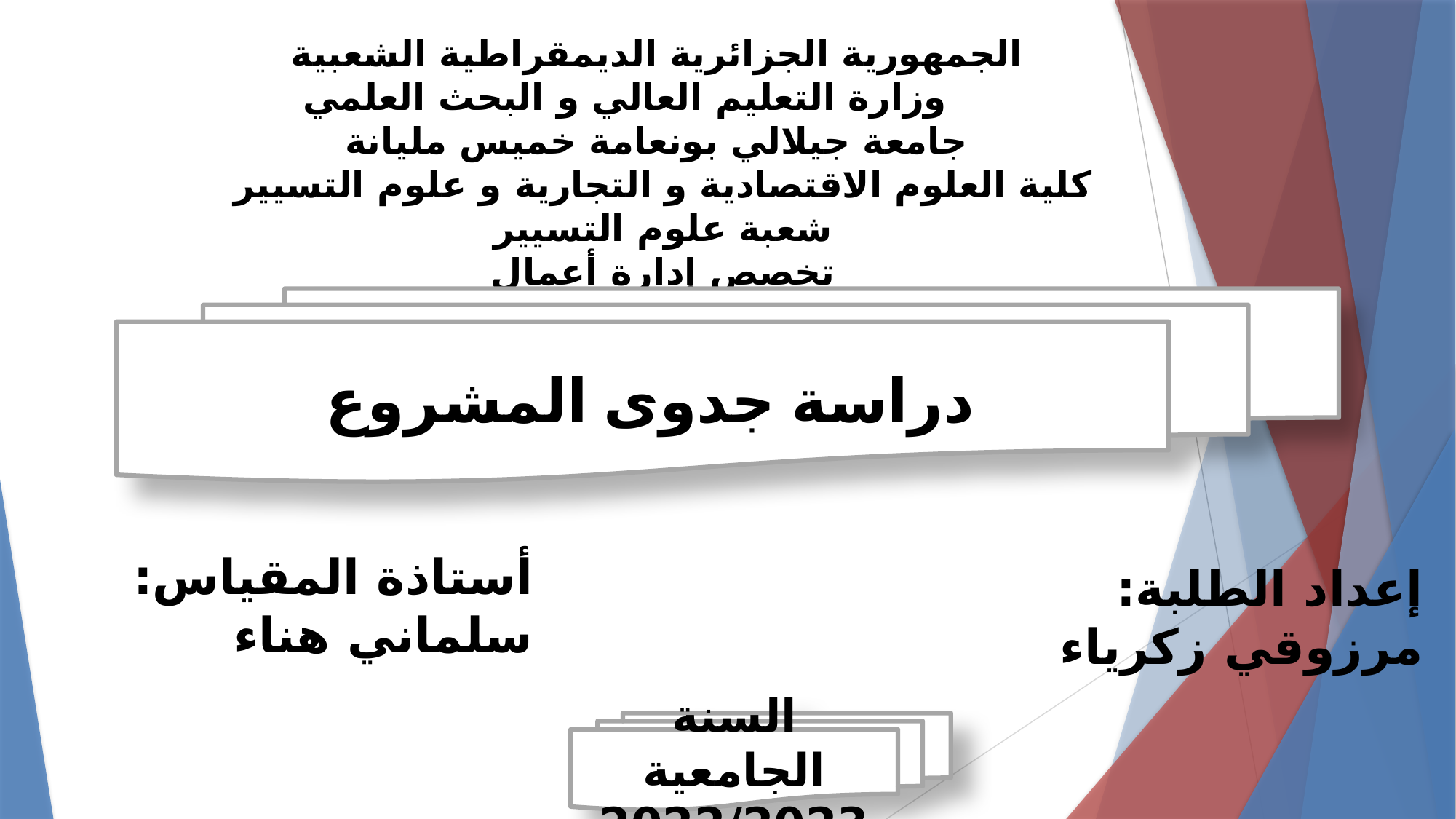

الجمهورية الجزائرية الديمقراطية الشعبية
      وزارة التعليم العالي و البحث العلمي
جامعة جيلالي بونعامة خميس مليانة
كلية العلوم الاقتصادية و التجارية و علوم التسيير
شعبة علوم التسيير
تخصص إدارة أعمال

دراسة جدوى المشروع
أستاذة المقياس:
سلماني هناء
إعداد الطلبة:
مرزوقي زكرياء

السنة الجامعية 2022/2023